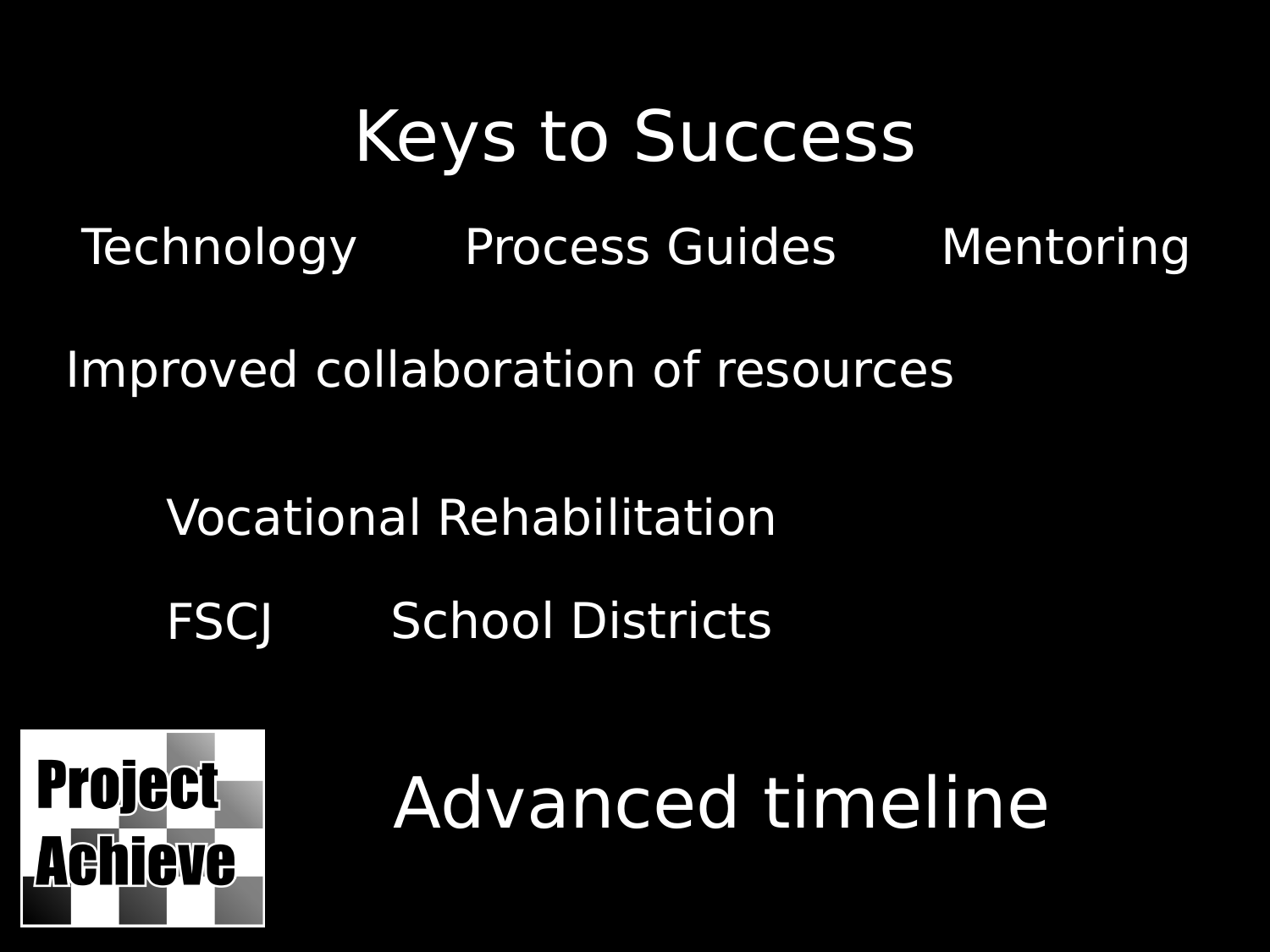

Keys to Success
Technology
Process Guides
Mentoring
Improved collaboration of resources
Vocational Rehabilitation
School Districts
FSCJ
Advanced timeline